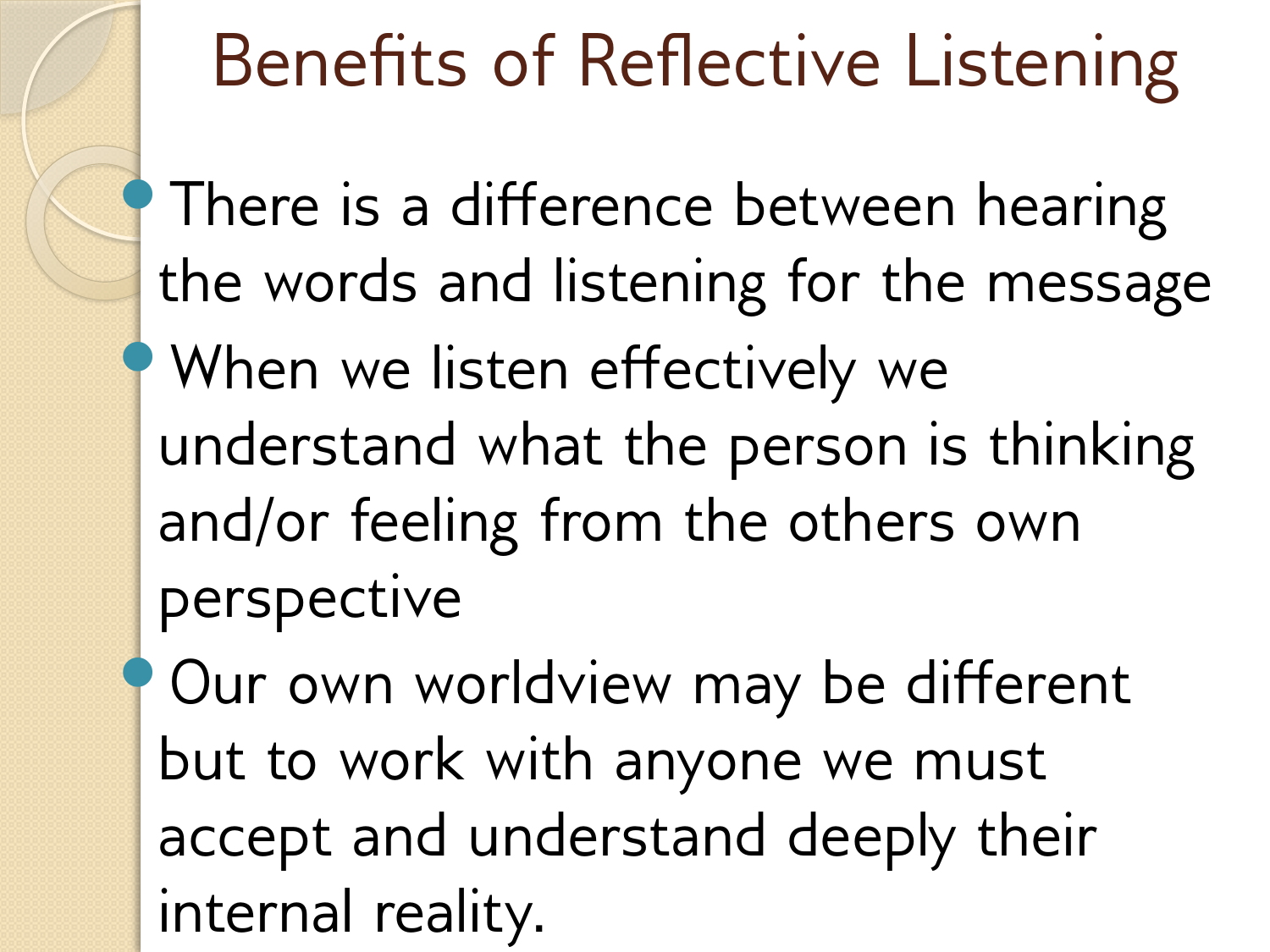

# Benefits of Reflective Listening
There is a difference between hearing the words and listening for the message
When we listen effectively we understand what the person is thinking and/or feeling from the others own perspective
Our own worldview may be different but to work with anyone we must accept and understand deeply their internal reality.